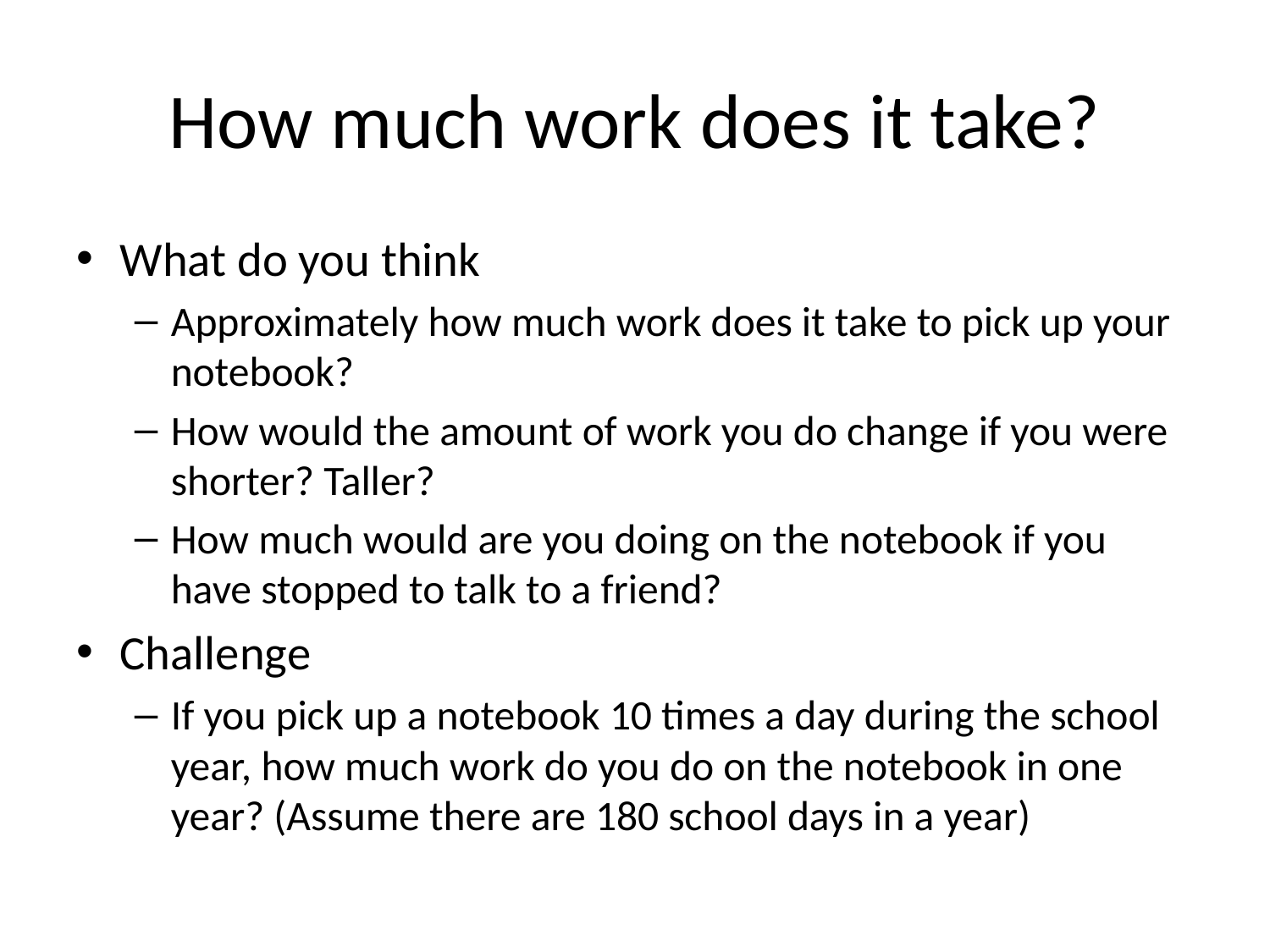

# How much work does it take?
What do you think
Approximately how much work does it take to pick up your notebook?
How would the amount of work you do change if you were shorter? Taller?
How much would are you doing on the notebook if you have stopped to talk to a friend?
Challenge
If you pick up a notebook 10 times a day during the school year, how much work do you do on the notebook in one year? (Assume there are 180 school days in a year)